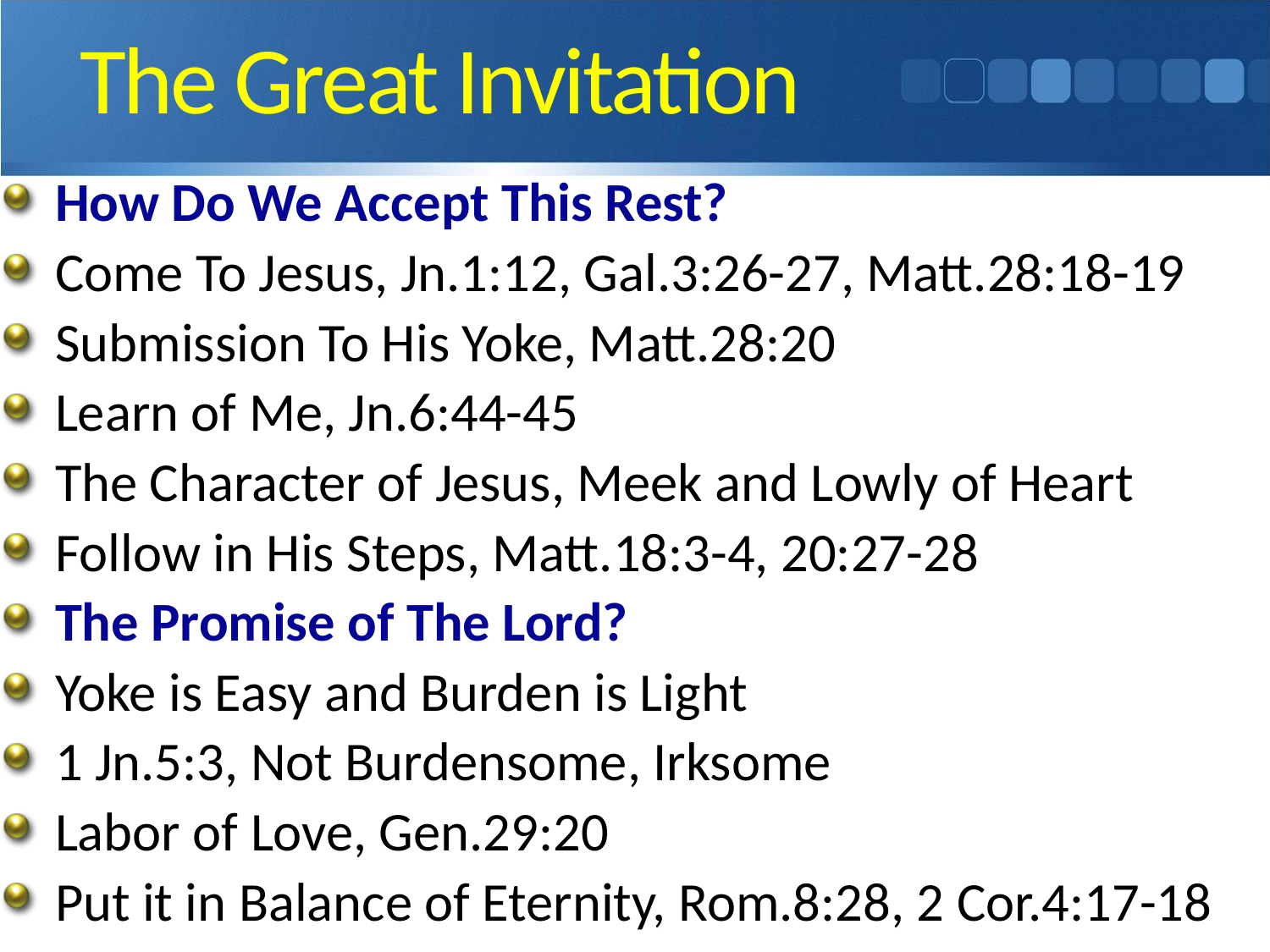

# The Great Invitation
How Do We Accept This Rest?
Come To Jesus, Jn.1:12, Gal.3:26-27, Matt.28:18-19
Submission To His Yoke, Matt.28:20
Learn of Me, Jn.6:44-45
The Character of Jesus, Meek and Lowly of Heart
Follow in His Steps, Matt.18:3-4, 20:27-28
The Promise of The Lord?
Yoke is Easy and Burden is Light
1 Jn.5:3, Not Burdensome, Irksome
Labor of Love, Gen.29:20
Put it in Balance of Eternity, Rom.8:28, 2 Cor.4:17-18